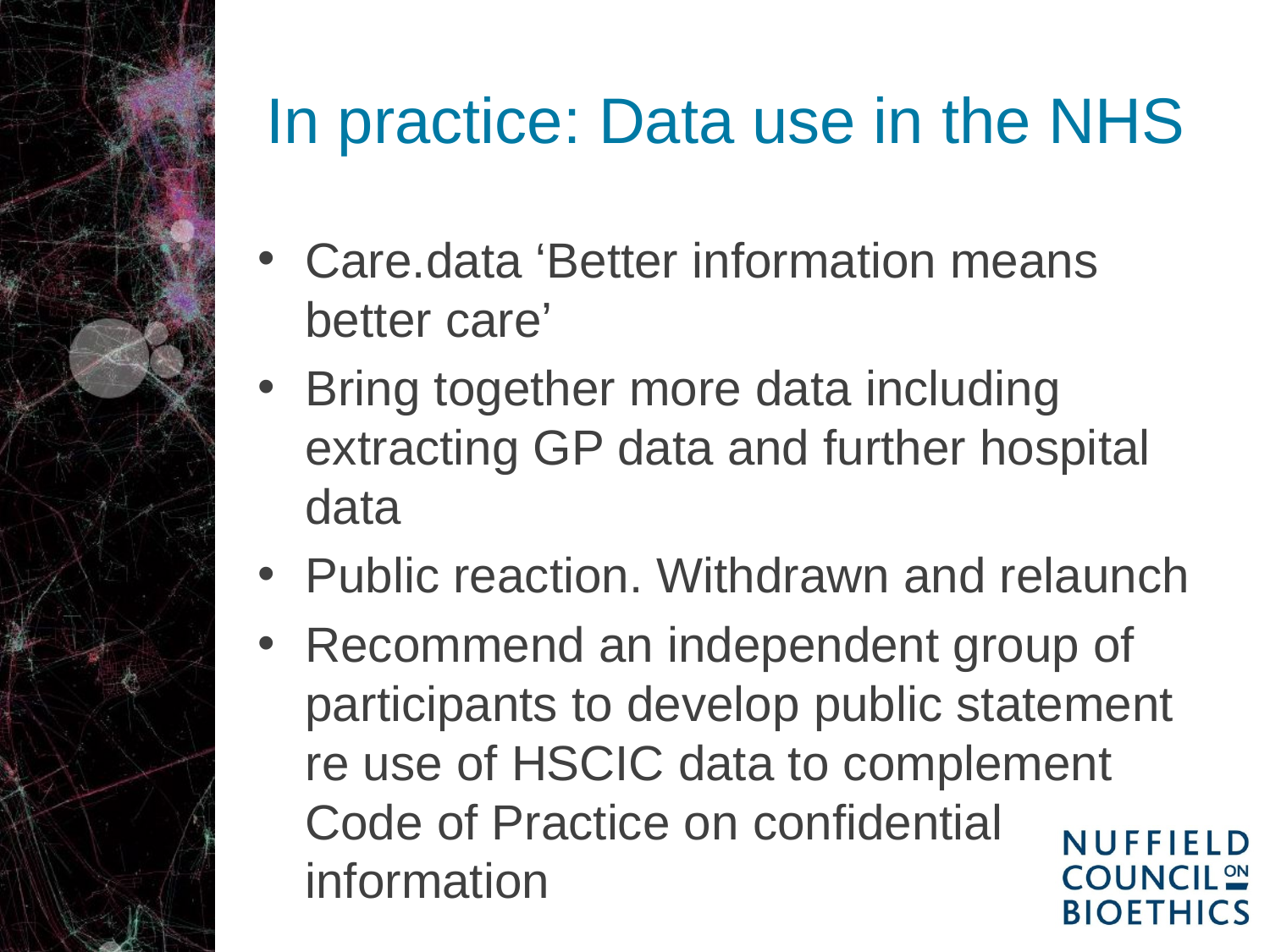

# In practice: Data use in the NHS
Care.data ‘Better information means better care’
Bring together more data including extracting GP data and further hospital data
Public reaction. Withdrawn and relaunch
Recommend an independent group of participants to develop public statement re use of HSCIC data to complement Code of Practice on confidential information